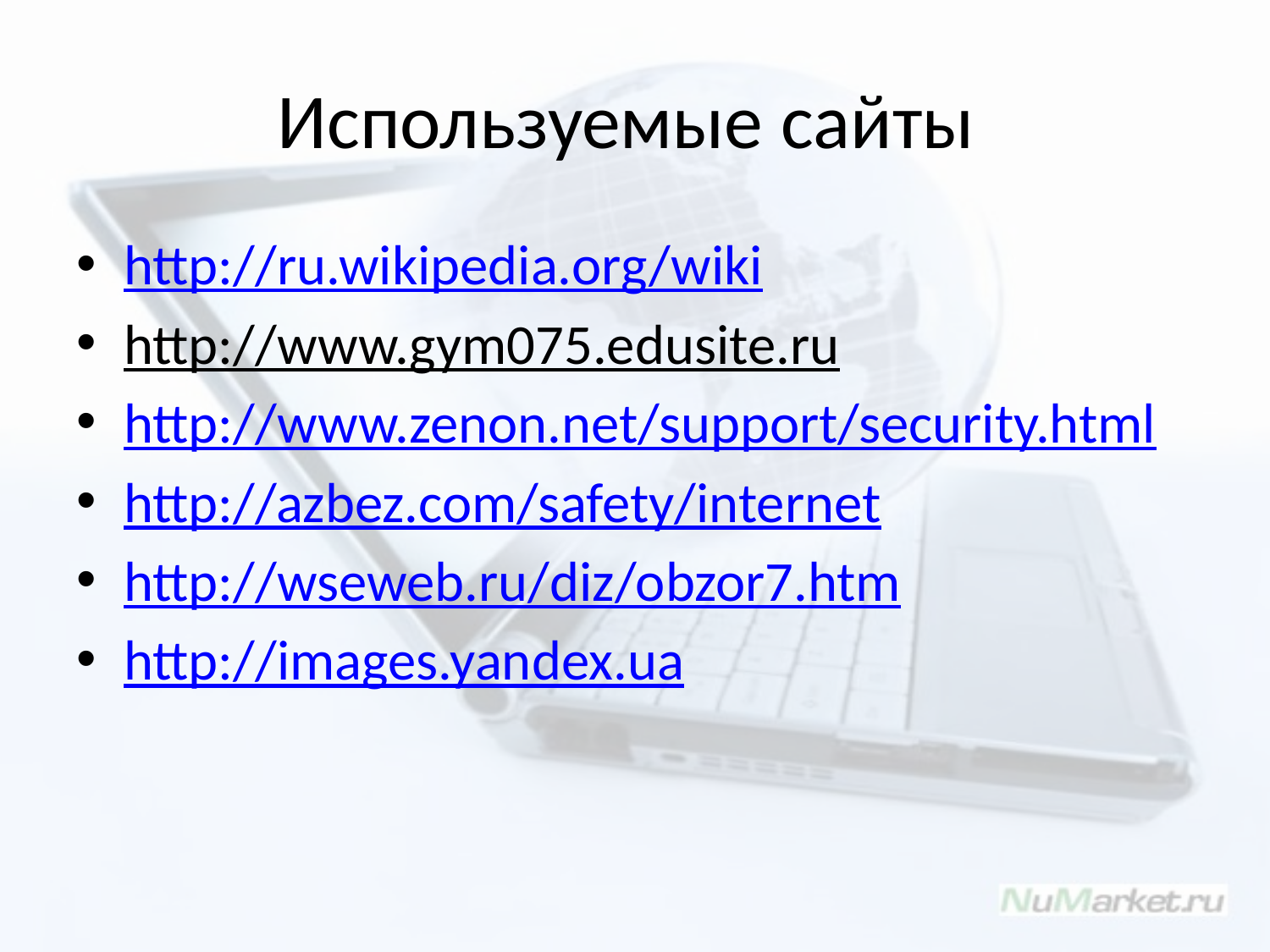

# Используемые сайты
http://ru.wikipedia.org/wiki
http://www.gym075.edusite.ru
http://www.zenon.net/support/security.html
http://azbez.com/safety/internet
http://wseweb.ru/diz/obzor7.htm
http://images.yandex.ua